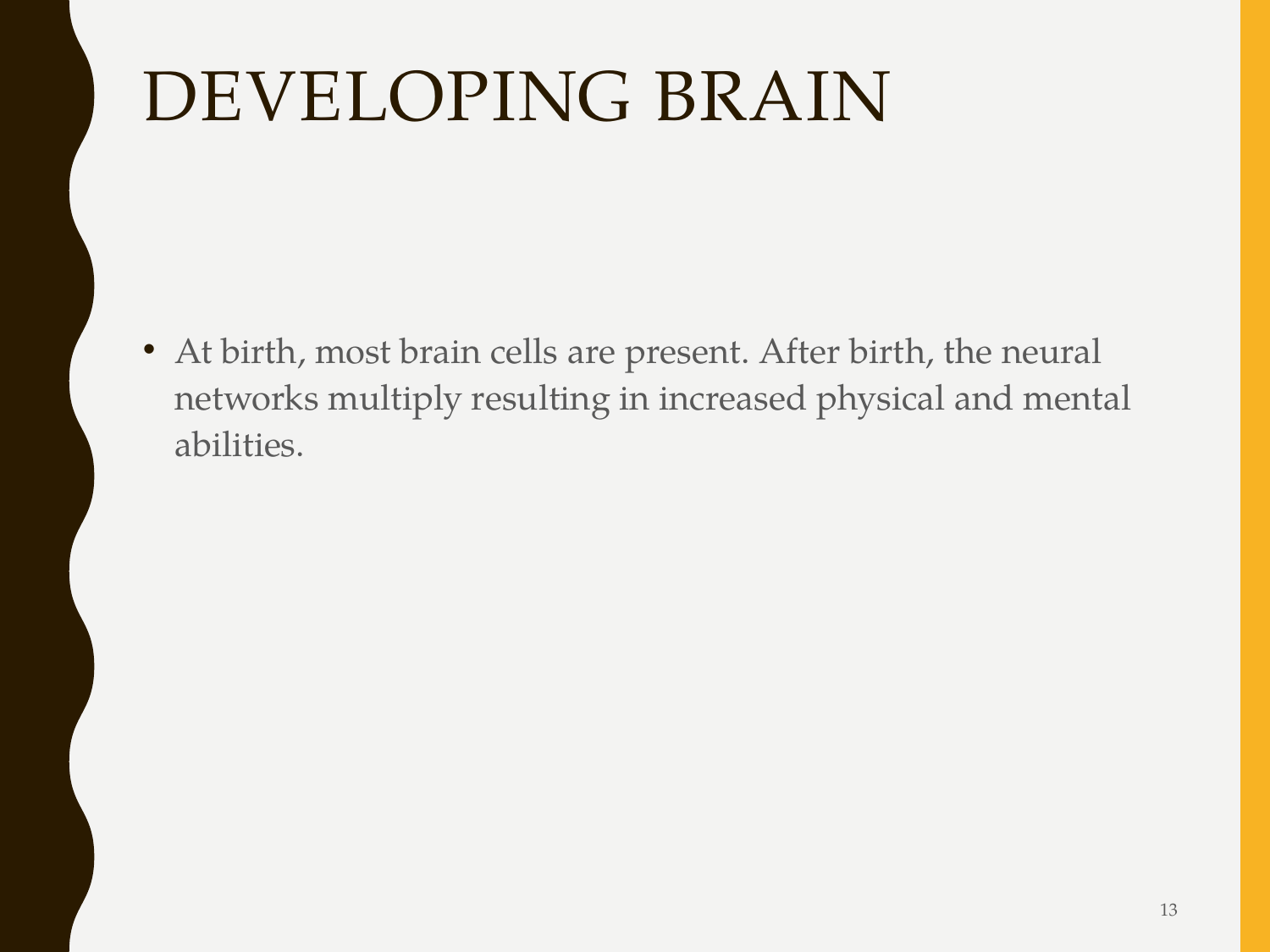

# Developing Brain
At birth, most brain cells are present. After birth, the neural networks multiply resulting in increased physical and mental abilities.

13